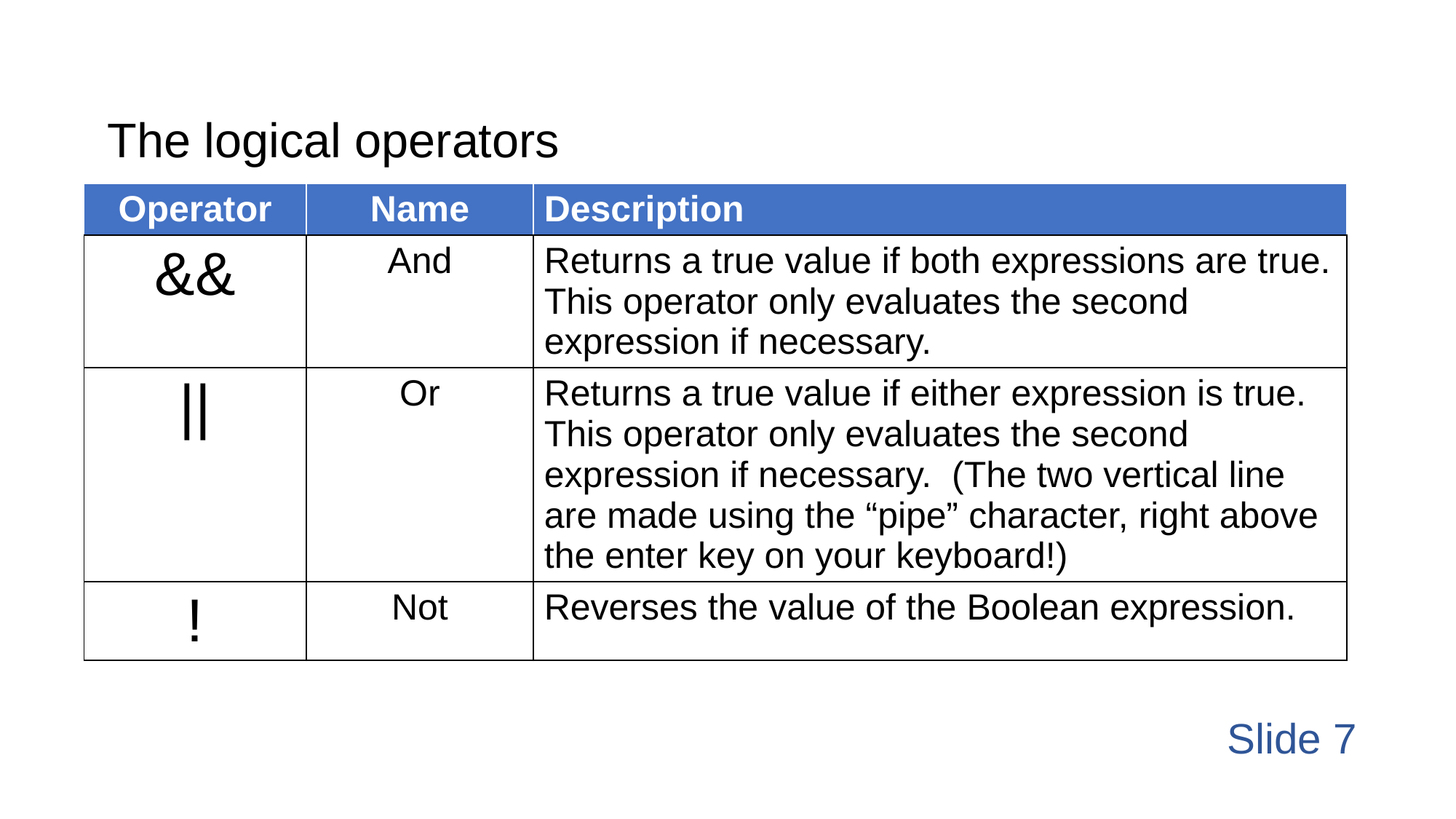

# The logical operators
| Operator | Name | Description |
| --- | --- | --- |
| && | And | Returns a true value if both expressions are true. This operator only evaluates the second expression if necessary. |
| || | Or | Returns a true value if either expression is true. This operator only evaluates the second expression if necessary. (The two vertical line are made using the “pipe” character, right above the enter key on your keyboard!) |
| ! | Not | Reverses the value of the Boolean expression. |